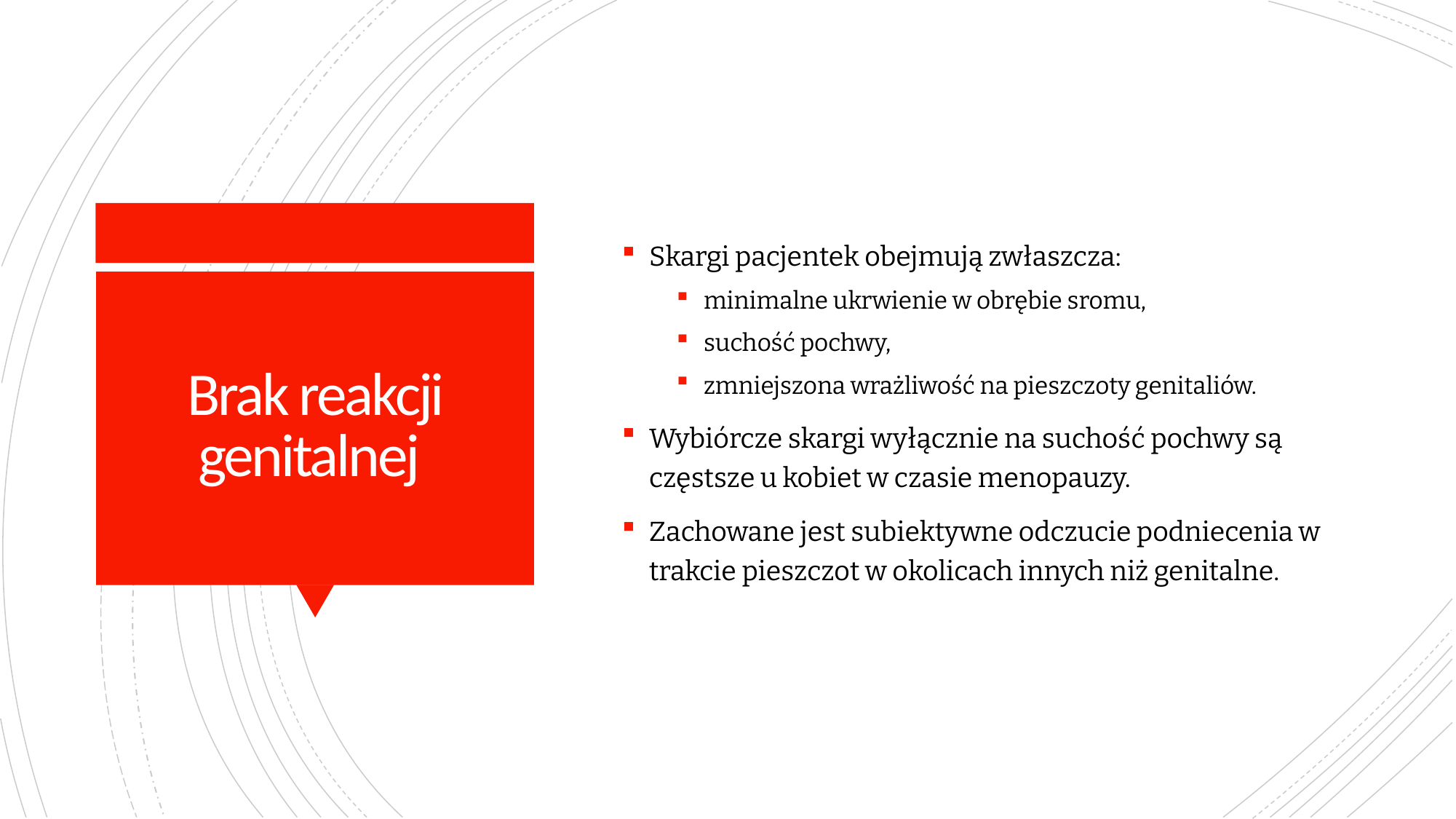

Skargi pacjentek obejmują zwłaszcza:
minimalne ukrwienie w obrębie sromu,
suchość pochwy,
zmniejszona wrażliwość na pieszczoty genitaliów.
Wybiórcze skargi wyłącznie na suchość pochwy są częstsze u kobiet w czasie menopauzy.
Zachowane jest subiektywne odczucie podniecenia w trakcie pieszczot w okolicach innych niż genitalne.
# Brak reakcji genitalnej